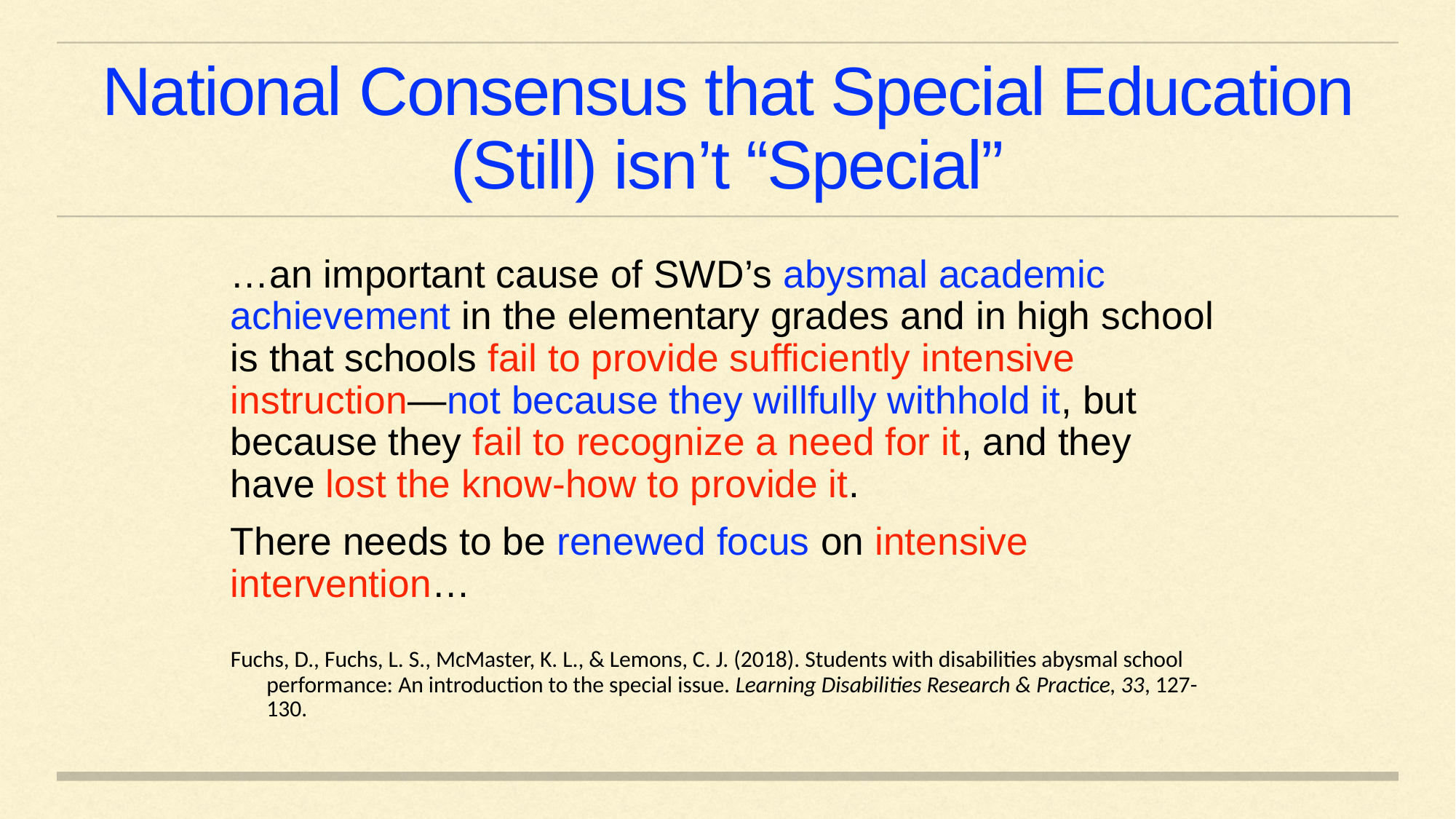

# National Consensus that Special Education (Still) isn’t “Special”
…an important cause of SWD’s abysmal academic achievement in the elementary grades and in high school is that schools fail to provide sufficiently intensive instruction—not because they willfully withhold it, but because they fail to recognize a need for it, and they have lost the know-how to provide it.
There needs to be renewed focus on intensive intervention…

Fuchs, D., Fuchs, L. S., McMaster, K. L., & Lemons, C. J. (2018). Students with disabilities abysmal school performance: An introduction to the special issue. Learning Disabilities Research & Practice, 33, 127-130.